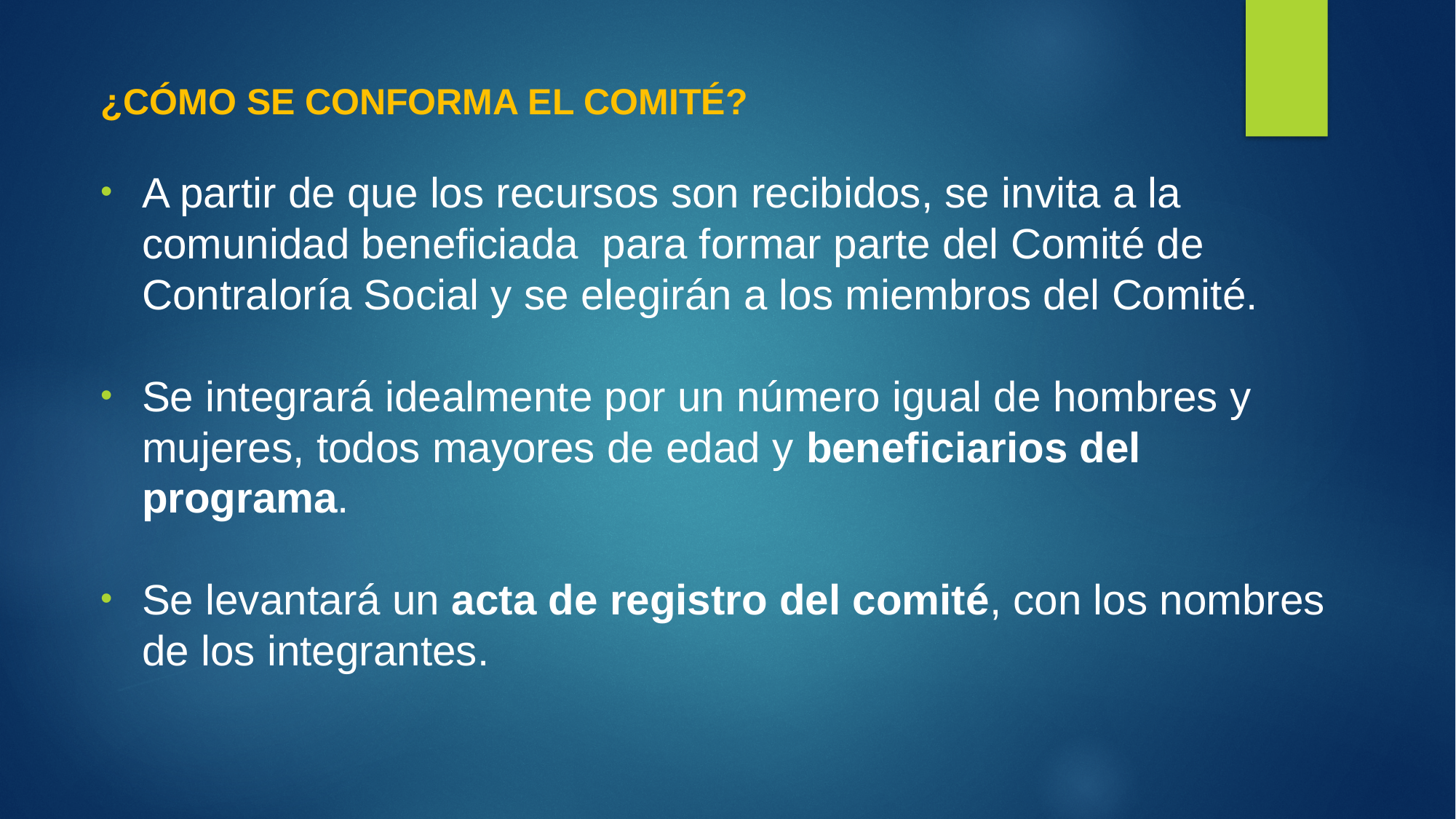

¿CÓMO SE CONFORMA EL COMITÉ?

A partir de que los recursos son recibidos, se invita a la comunidad beneficiada  para formar parte del Comité de Contraloría Social y se elegirán a los miembros del Comité.

Se integrará idealmente por un número igual de hombres y mujeres, todos mayores de edad y beneficiarios del programa.

Se levantará un acta de registro del comité, con los nombres de los integrantes.